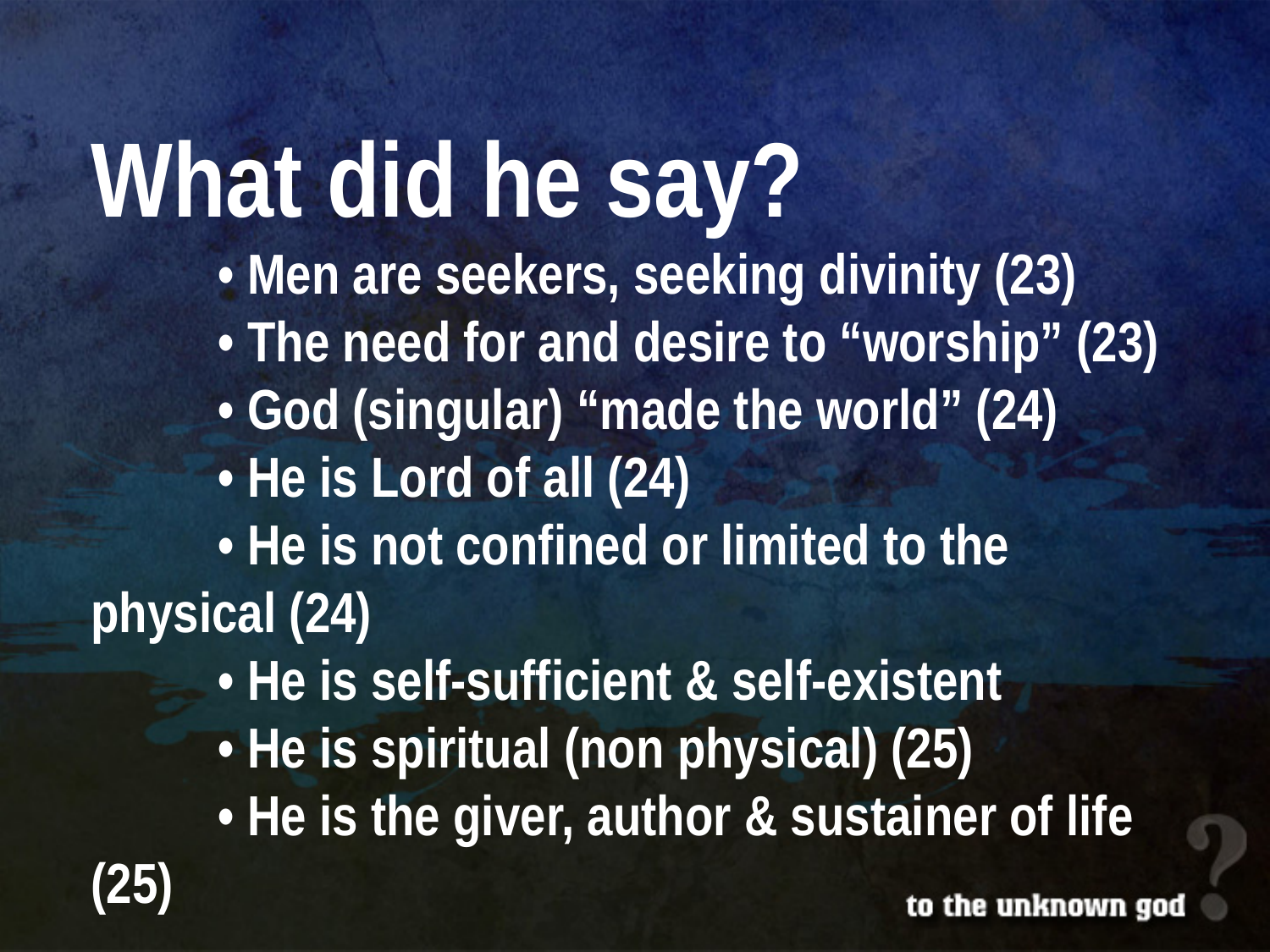

What did he say?
	• Men are seekers, seeking divinity (23)
	• The need for and desire to “worship” (23)
	• God (singular) “made the world” (24)
	• He is Lord of all (24)
	• He is not confined or limited to the physical (24)
	• He is self-sufficient & self-existent
	• He is spiritual (non physical) (25)
	• He is the giver, author & sustainer of life (25)